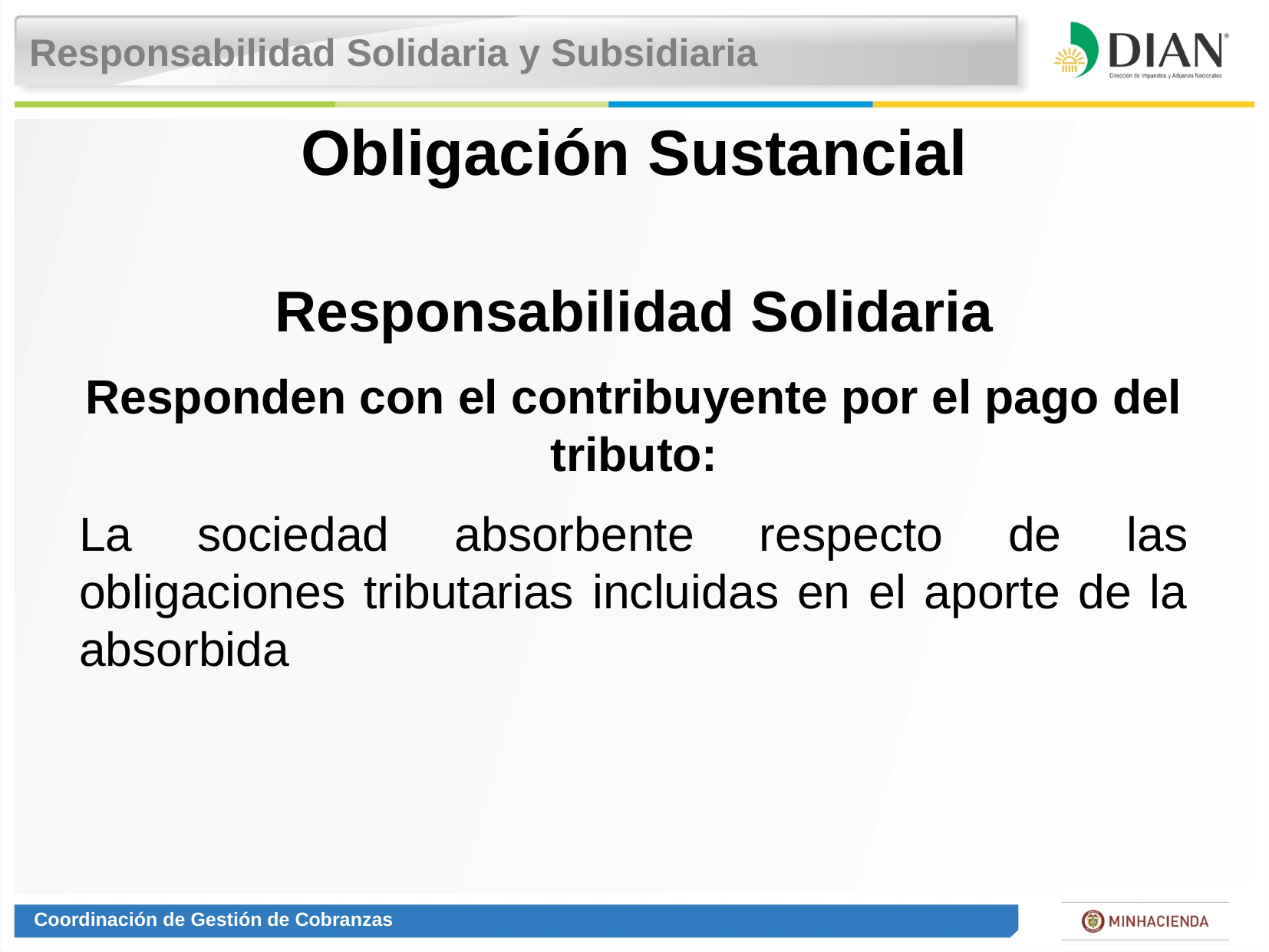

Responsabilidad Solidaria y Subsidiaria
# Obligación Sustancial
Responsabilidad Solidaria
Responden con el contribuyente por el pago del tributo:
La sociedad absorbente respecto de las obligaciones tributarias incluidas en el aporte de la absorbida
Coordinación de Gestión de Cobranzas